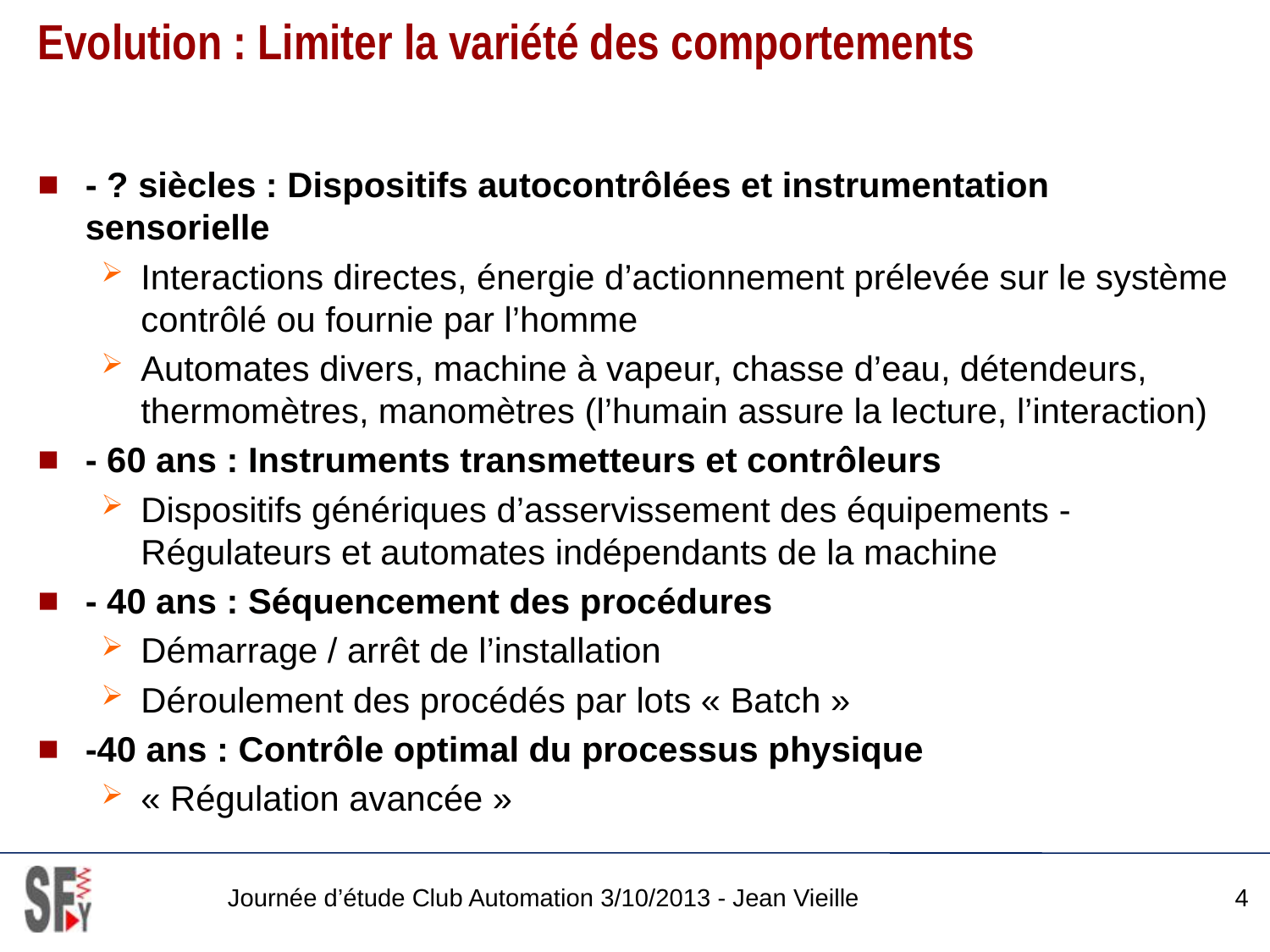

# Evolution : Limiter la variété des comportements
- ? siècles : Dispositifs autocontrôlées et instrumentation sensorielle
Interactions directes, énergie d’actionnement prélevée sur le système contrôlé ou fournie par l’homme
Automates divers, machine à vapeur, chasse d’eau, détendeurs, thermomètres, manomètres (l’humain assure la lecture, l’interaction)
- 60 ans : Instruments transmetteurs et contrôleurs
Dispositifs génériques d’asservissement des équipements - Régulateurs et automates indépendants de la machine
- 40 ans : Séquencement des procédures
Démarrage / arrêt de l’installation
Déroulement des procédés par lots « Batch »
-40 ans : Contrôle optimal du processus physique
« Régulation avancée »
Journée d’étude Club Automation 3/10/2013 - Jean Vieille
4